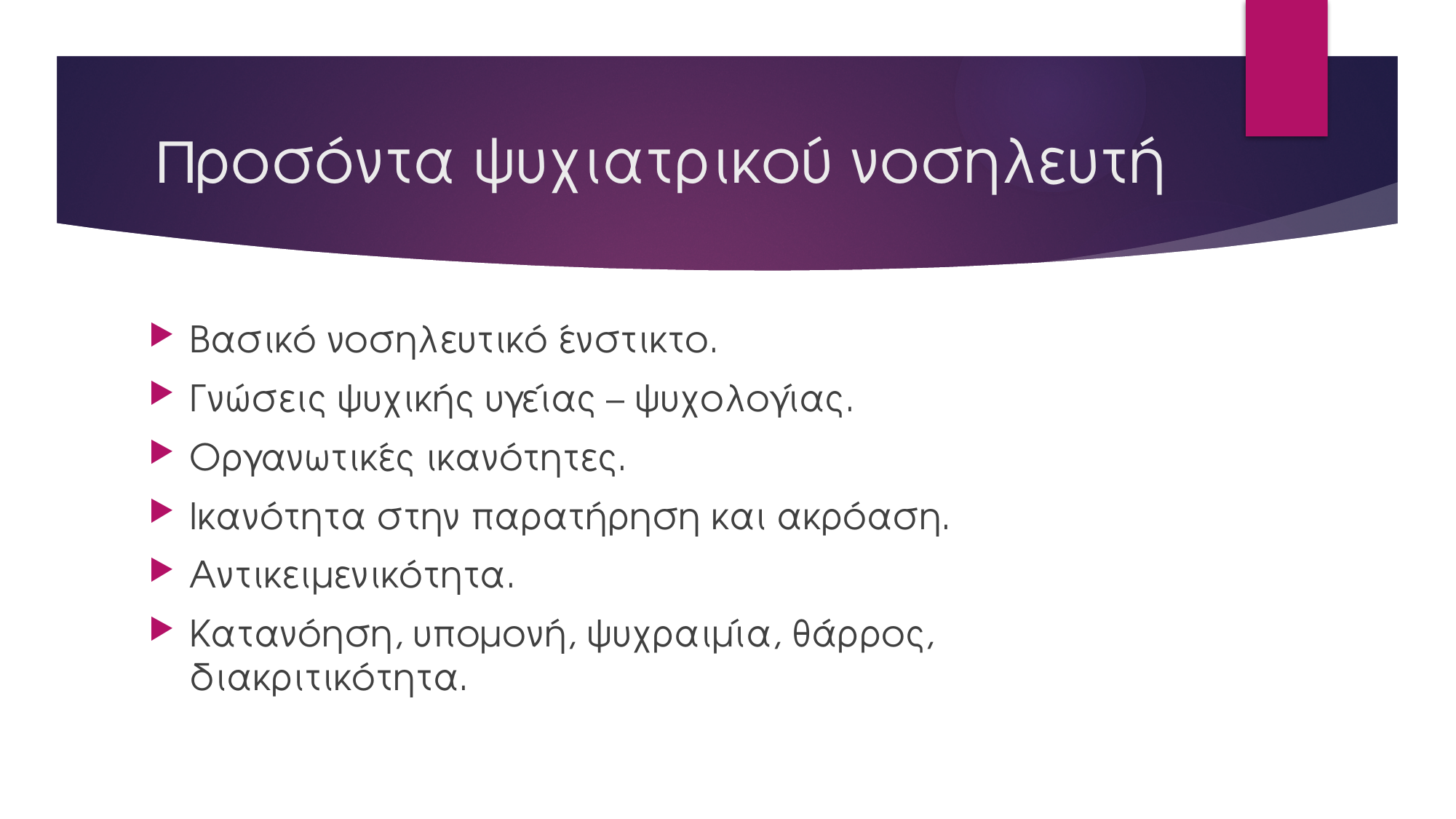

# Προσόντα ψυχιατρικού νοσηλευτή
Βασικό νοσηλευτικό ένστικτο.
Γνώσεις ψυχικής υγείας – ψυχολογίας.
Οργανωτικές ικανότητες.
Ικανότητα στην παρατήρηση και ακρόαση.
Αντικειμενικότητα.
Κατανόηση, υπομονή, ψυχραιμία, θάρρος, διακριτικότητα.